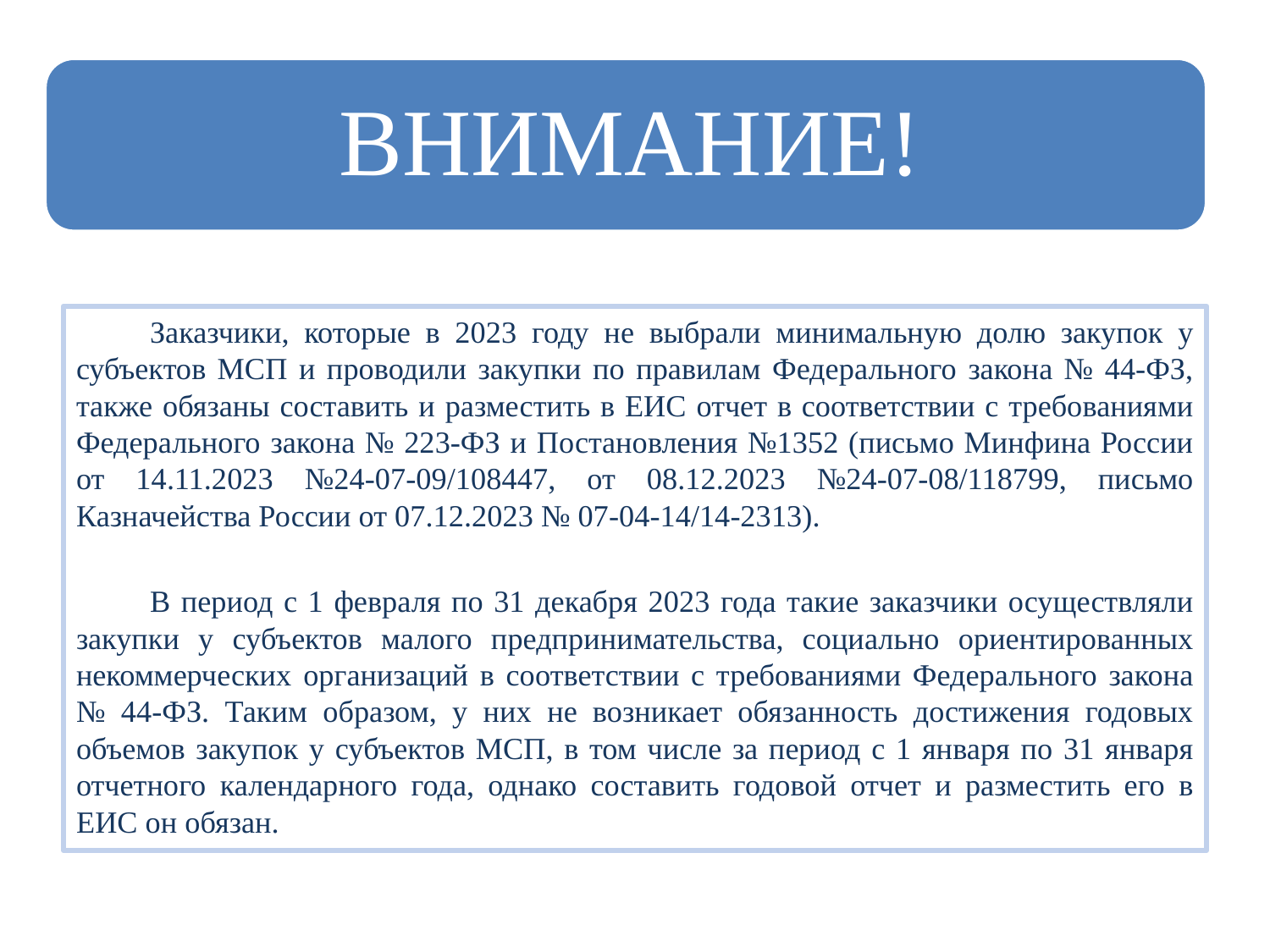

ВНИМАНИЕ!
	Заказчики, которые в 2023 году не выбрали минимальную долю закупок у субъектов МСП и проводили закупки по правилам Федерального закона № 44-ФЗ, также обязаны составить и разместить в ЕИС отчет в соответствии с требованиями Федерального закона № 223-ФЗ и Постановления №1352 (письмо Минфина России от 14.11.2023 №24-07-09/108447, от 08.12.2023 №24-07-08/118799, письмо Казначейства России от 07.12.2023 № 07-04-14/14-2313).

	В период с 1 февраля по 31 декабря 2023 года такие заказчики осуществляли закупки у субъектов малого предпринимательства, социально ориентированных некоммерческих организаций в соответствии с требованиями Федерального закона № 44-ФЗ. Таким образом, у них не возникает обязанность достижения годовых объемов закупок у субъектов МСП, в том числе за период с 1 января по 31 января отчетного календарного года, однако составить годовой отчет и разместить его в ЕИС он обязан.